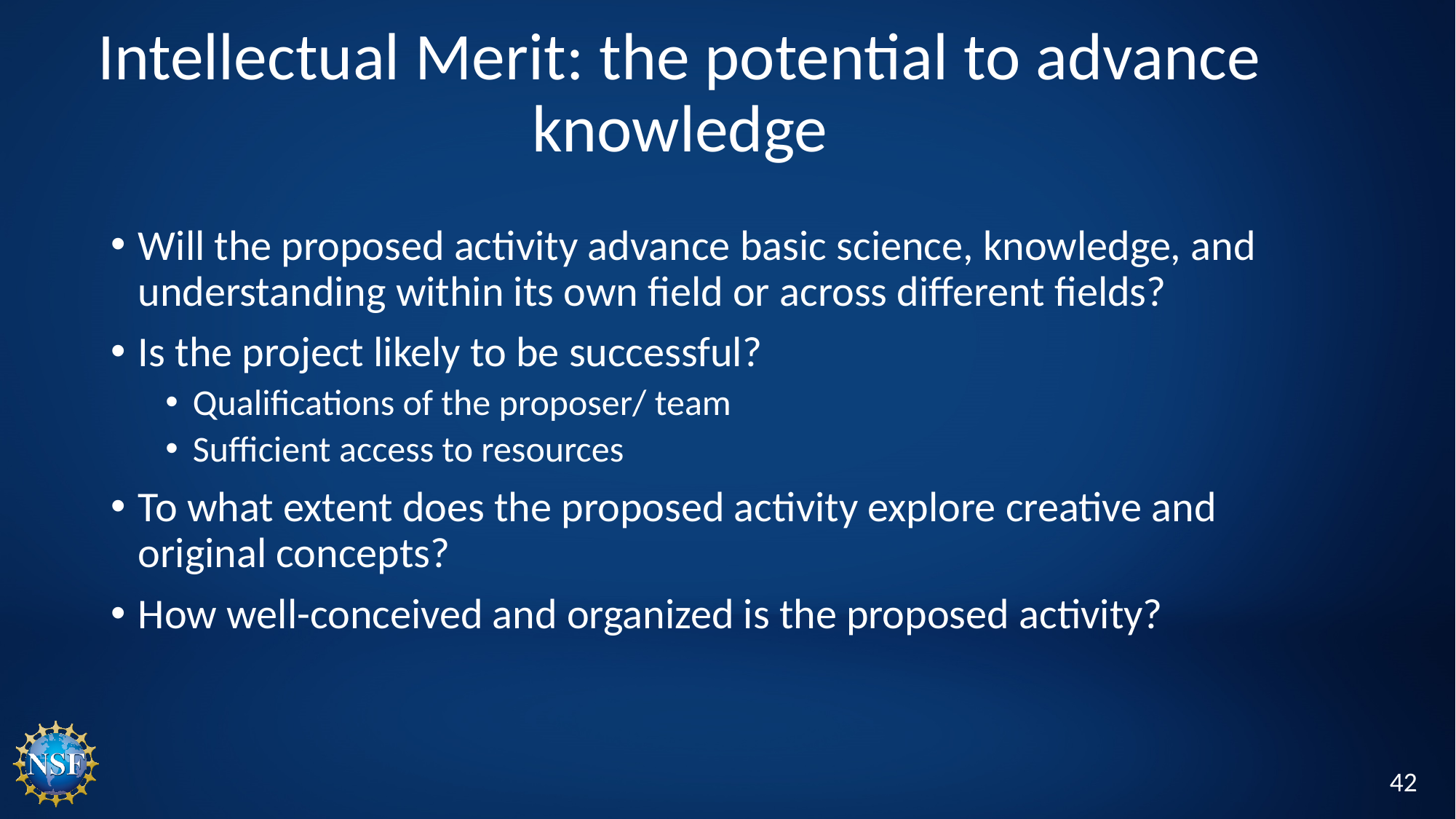

# Intellectual Merit: the potential to advance knowledge
Will the proposed activity advance basic science, knowledge, and understanding within its own field or across different fields?
Is the project likely to be successful?
Qualifications of the proposer/ team
Sufficient access to resources
To what extent does the proposed activity explore creative and original concepts?
How well-conceived and organized is the proposed activity?
42